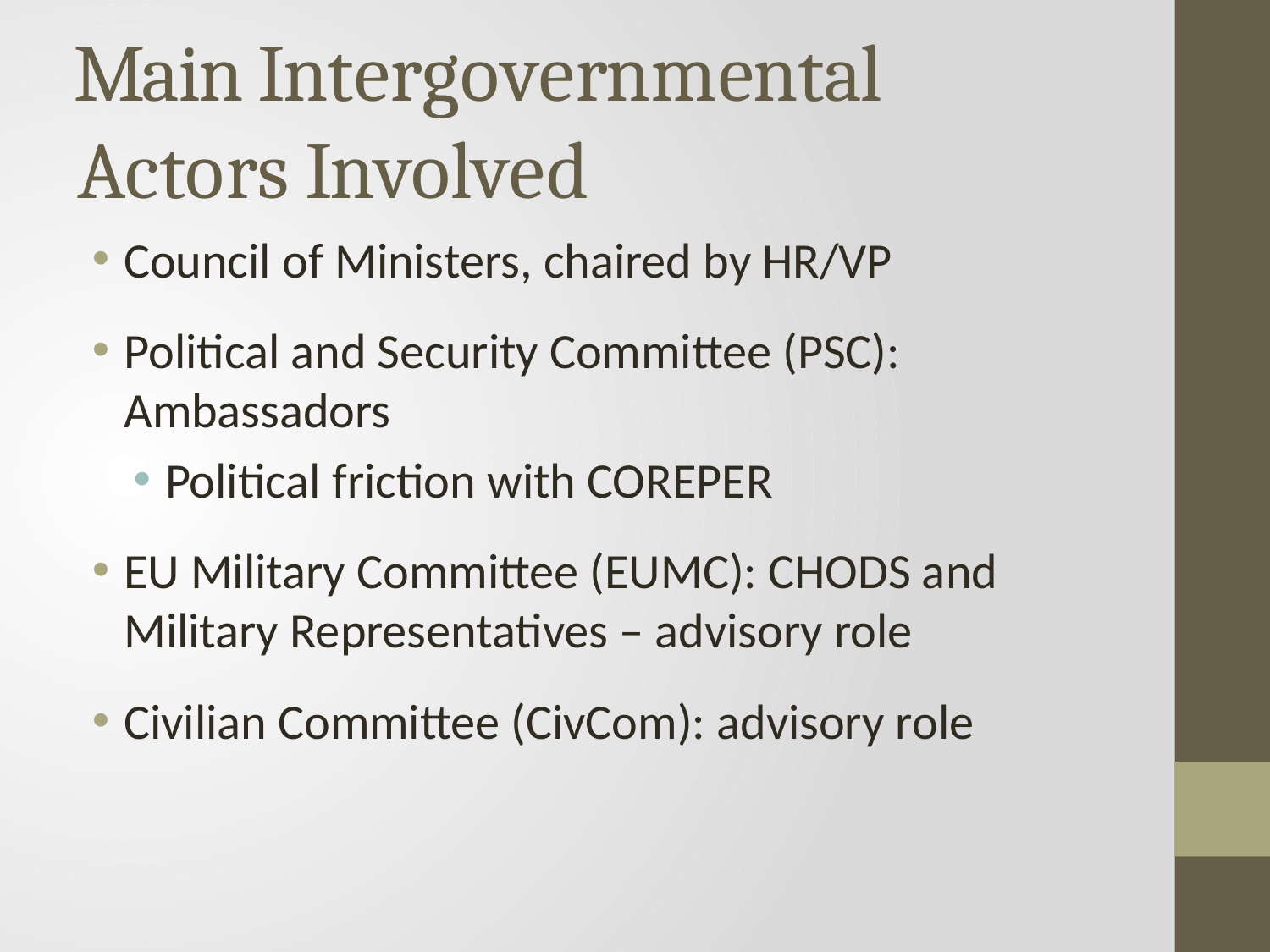

# Main Intergovernmental Actors Involved
Council of Ministers, chaired by HR/VP
Political and Security Committee (PSC): Ambassadors
Political friction with COREPER
EU Military Committee (EUMC): CHODS and Military Representatives – advisory role
Civilian Committee (CivCom): advisory role